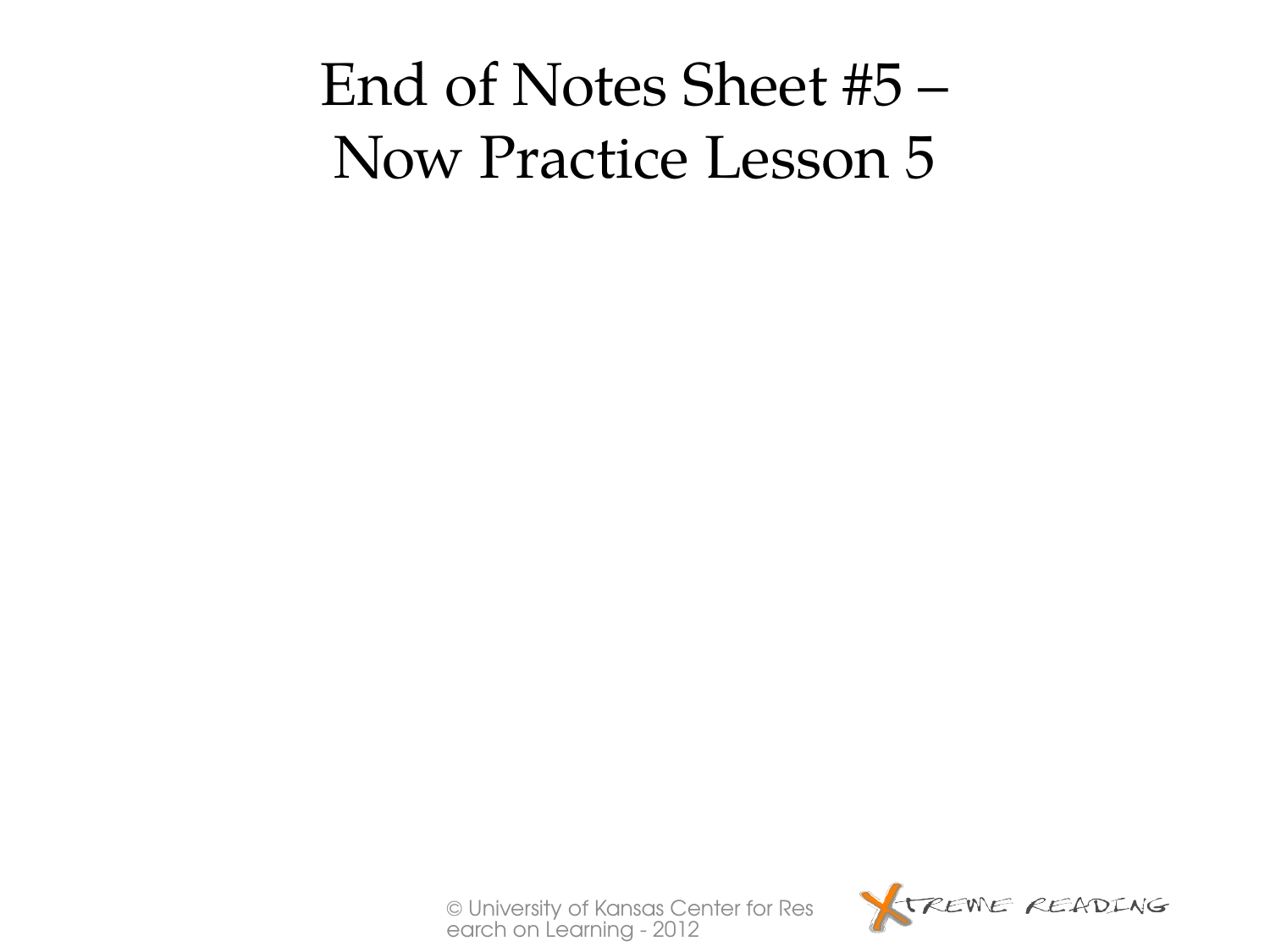

# End of Notes Sheet #5 – Now Practice Lesson 5

© University of Kansas Center for Research on Learning - 2012